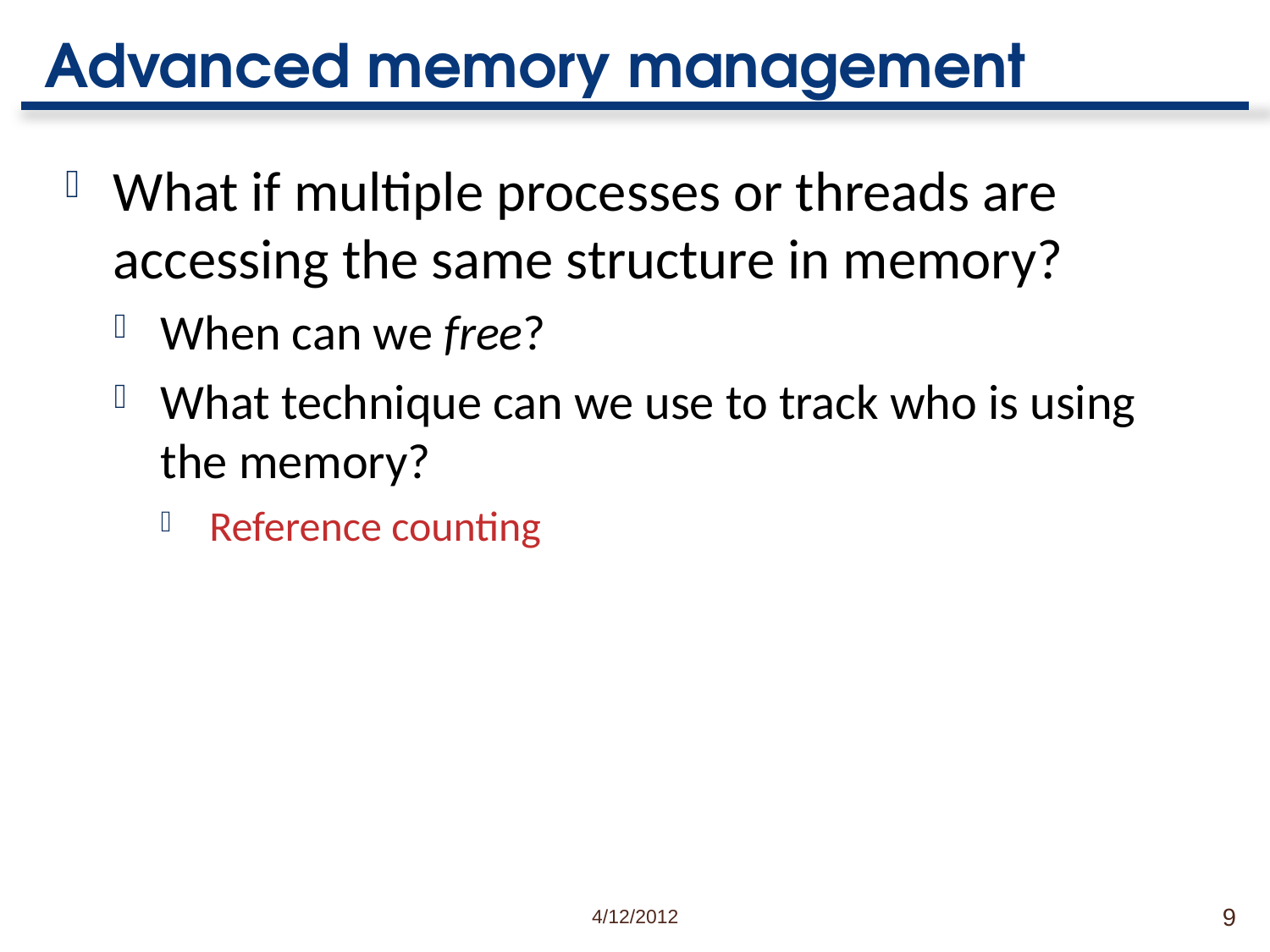

# Advanced memory management
What if multiple processes or threads are accessing the same structure in memory?
When can we free?
What technique can we use to track who is using the memory?
Reference counting

4/12/2012
9